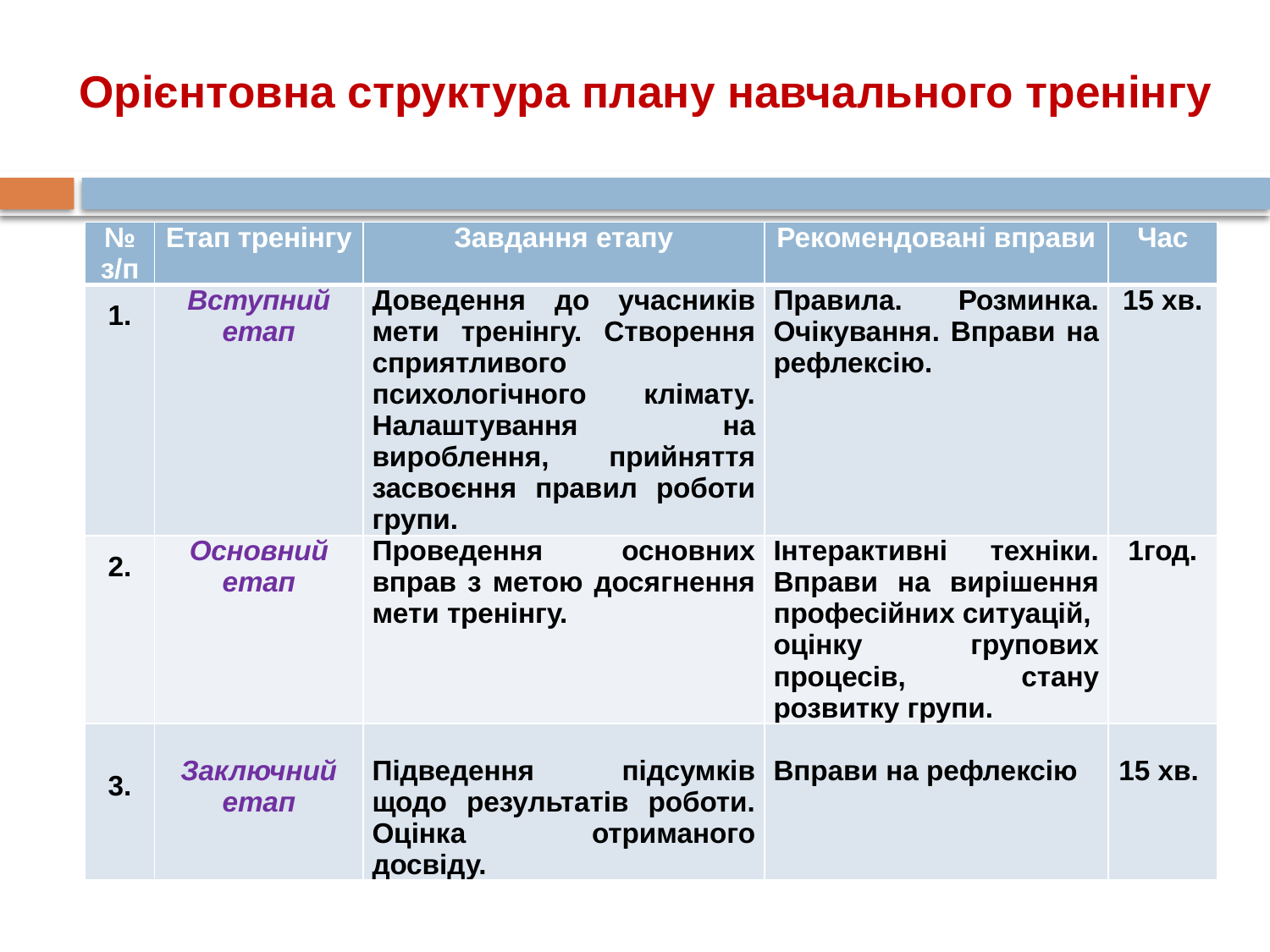

# Орієнтовна структура плану навчального тренінгу
| № з/п | Етап тренінгу | Завдання етапу | Рекомендовані вправи | Час |
| --- | --- | --- | --- | --- |
| 1. | Вступний етап | Доведення до учасників мети тренінгу. Створення сприятливого психологічного клімату. Налаштування на вироблення, прийняття засвоєння правил роботи групи. | Правила. Розминка. Очікування. Вправи на рефлексію. | 15 хв. |
| 2. | Основний етап | Проведення основних вправ з метою досягнення мети тренінгу. | Інтерактивні техніки. Вправи на вирішення професійних ситуацій, оцінку групових процесів, стану розвитку групи. | 1год. |
| 3. | Заключний етап | Підведення підсумків щодо результатів роботи. Оцінка отриманого досвіду. | Вправи на рефлексію | 15 хв. |